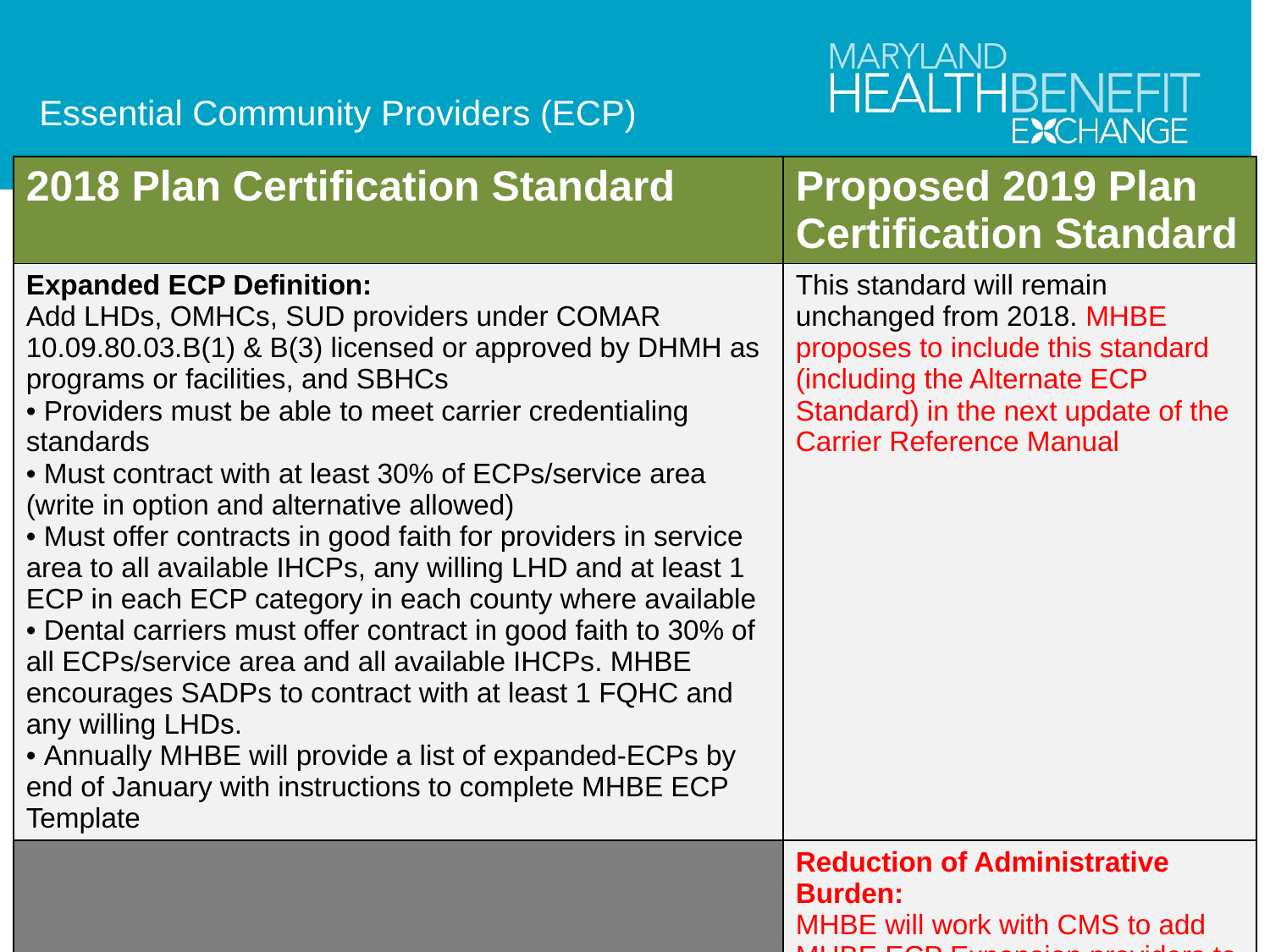

Essential Community Providers (ECP)
| 2018 Plan Certification Standard | Proposed 2019 Plan Certification Standard |
| --- | --- |
| Expanded ECP Definition: Add LHDs, OMHCs, SUD providers under COMAR 10.09.80.03.B(1) & B(3) licensed or approved by DHMH as programs or facilities, and SBHCs • Providers must be able to meet carrier credentialing standards • Must contract with at least 30% of ECPs/service area (write in option and alternative allowed) • Must offer contracts in good faith for providers in service area to all available IHCPs, any willing LHD and at least 1 ECP in each ECP category in each county where available • Dental carriers must offer contract in good faith to 30% of all ECPs/service area and all available IHCPs. MHBE encourages SADPs to contract with at least 1 FQHC and any willing LHDs. • Annually MHBE will provide a list of expanded-ECPs by end of January with instructions to complete MHBE ECP Template | This standard will remain unchanged from 2018. MHBE proposes to include this standard (including the Alternate ECP Standard) in the next update of the Carrier Reference Manual |
|  | Reduction of Administrative Burden: MHBE will work with CMS to add MHBE ECP Expansion providers to the CMS template. |